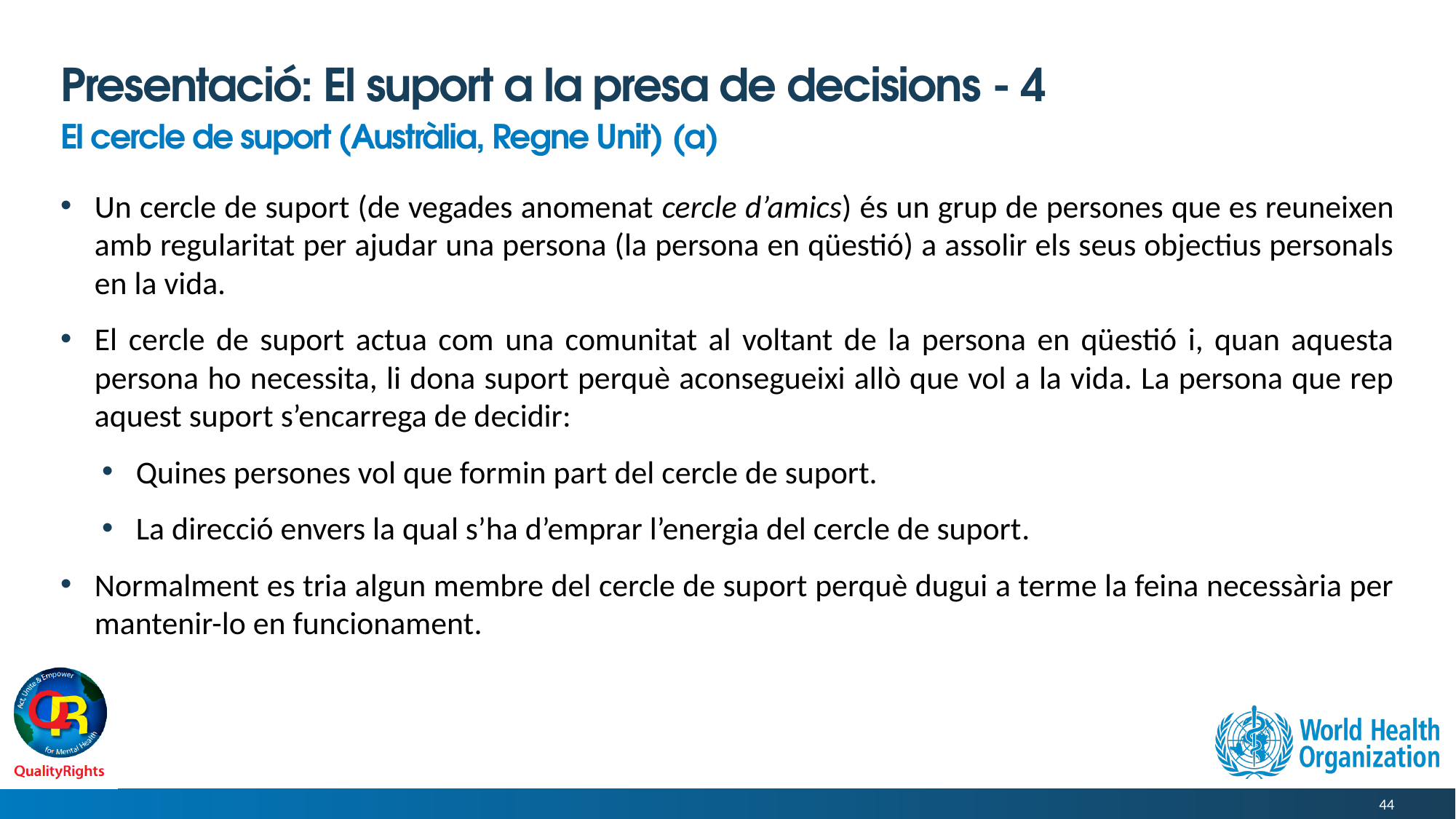

# Presentació: El suport a la presa de decisions - 4
El cercle de suport (Austràlia, Regne Unit) (a)
Un cercle de suport (de vegades anomenat cercle d’amics) és un grup de persones que es reuneixen amb regularitat per ajudar una persona (la persona en qüestió) a assolir els seus objectius personals en la vida.
El cercle de suport actua com una comunitat al voltant de la persona en qüestió i, quan aquesta persona ho necessita, li dona suport perquè aconsegueixi allò que vol a la vida. La persona que rep aquest suport s’encarrega de decidir:
Quines persones vol que formin part del cercle de suport.
La direcció envers la qual s’ha d’emprar l’energia del cercle de suport.
Normalment es tria algun membre del cercle de suport perquè dugui a terme la feina necessària per mantenir-lo en funcionament.

44